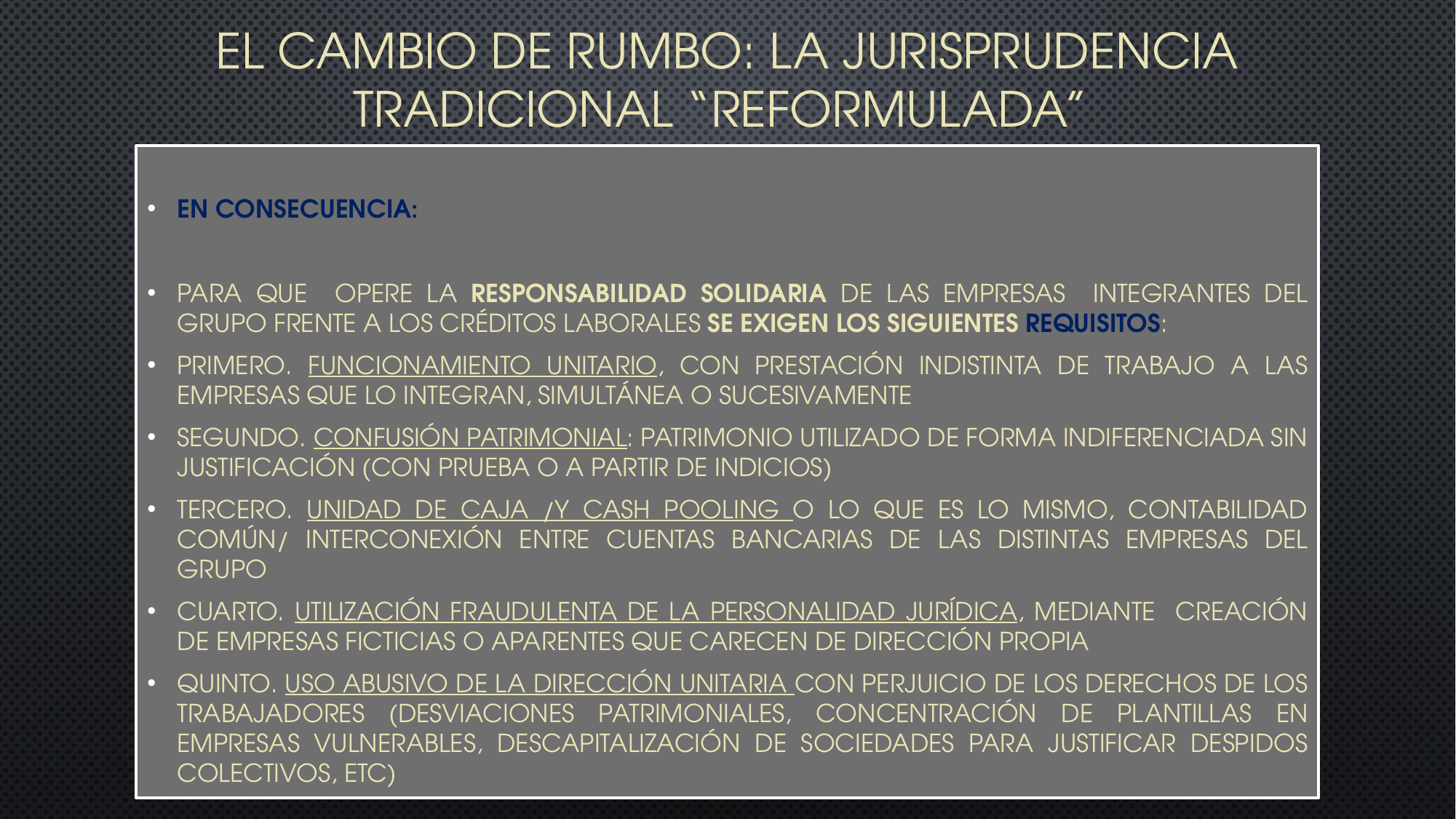

# El cambio de rumbo: la jurisprudencia tradicional “reformulada”

EN CONSECUENCIA:

Para que  opere la responsabilidad solidaria de las empresas  integrantes del grupo frente a los créditos laborales se exigen los siguientes requisitos:
Primero. funcionamiento unitario, con prestación indistinta de trabajo a las empresas que lo integran, simultánea o sucesivamente
Segundo. confusión patrimonial: patrimonio utilizado de forma indiferenciada sin justificación (con prueba o a partir de indicios)
Tercero. unidad de caja /y cash pooling o lo que es lo mismo, contabilidad común/ interconexión entre cuentas bancarias de las distintas empresas del grupo
Cuarto. utilización fraudulenta de la personalidad jurídica, mediante  creación de empresas ficticias o aparentes que carecen de dirección propia
Quinto. uso abusivo de la dirección unitaria con perjuicio de los derechos de los trabajadores (desviaciones patrimoniales, concentración de plantillas en empresas vulnerables, descapitalización de sociedades para justificar despidos colectivos, etc)